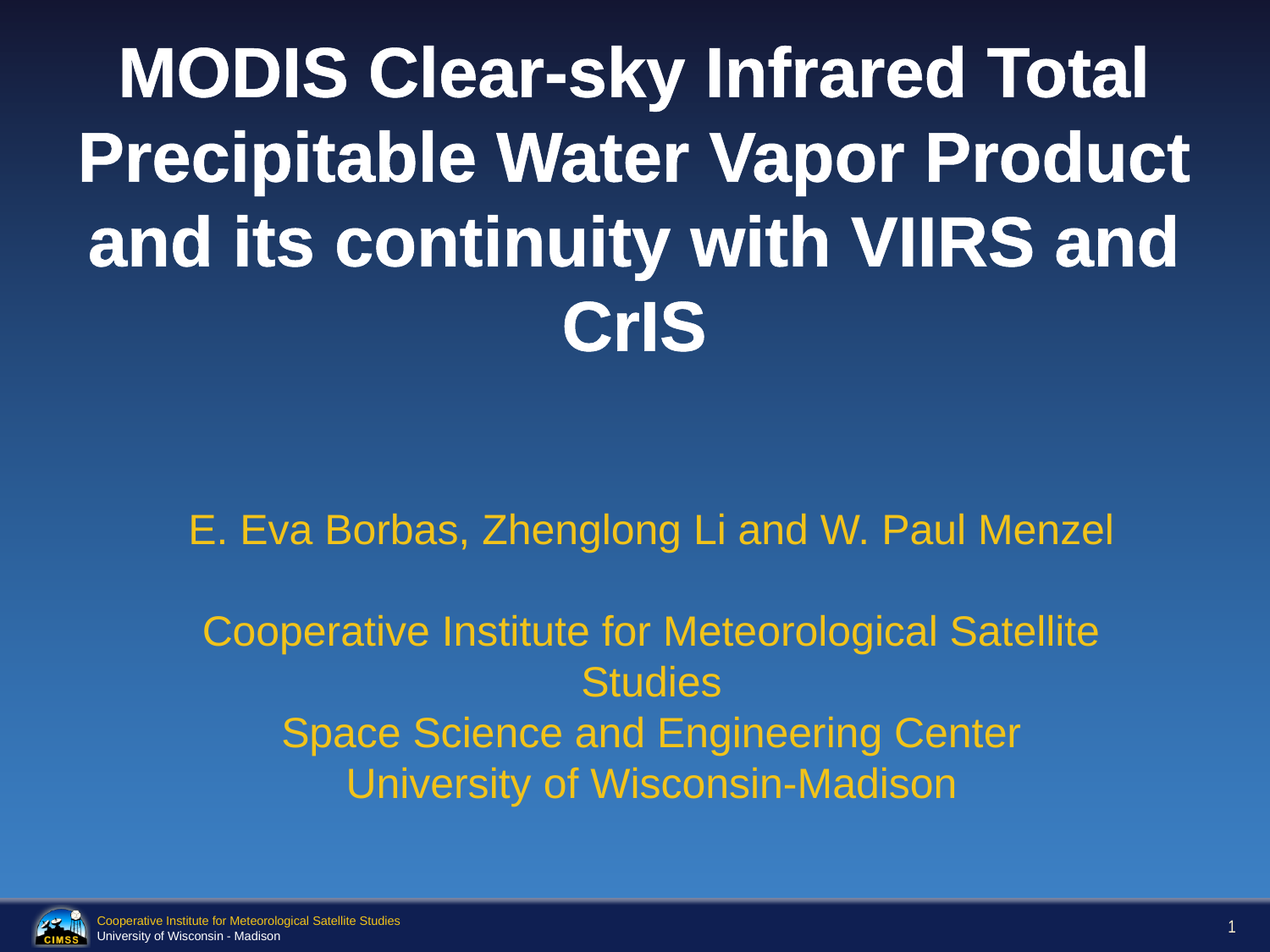

# MODIS Clear-sky Infrared Total Precipitable Water Vapor Product and its continuity with VIIRS and CrIS
E. Eva Borbas, Zhenglong Li and W. Paul Menzel

Cooperative Institute for Meteorological Satellite Studies
Space Science and Engineering Center
University of Wisconsin-Madison
1